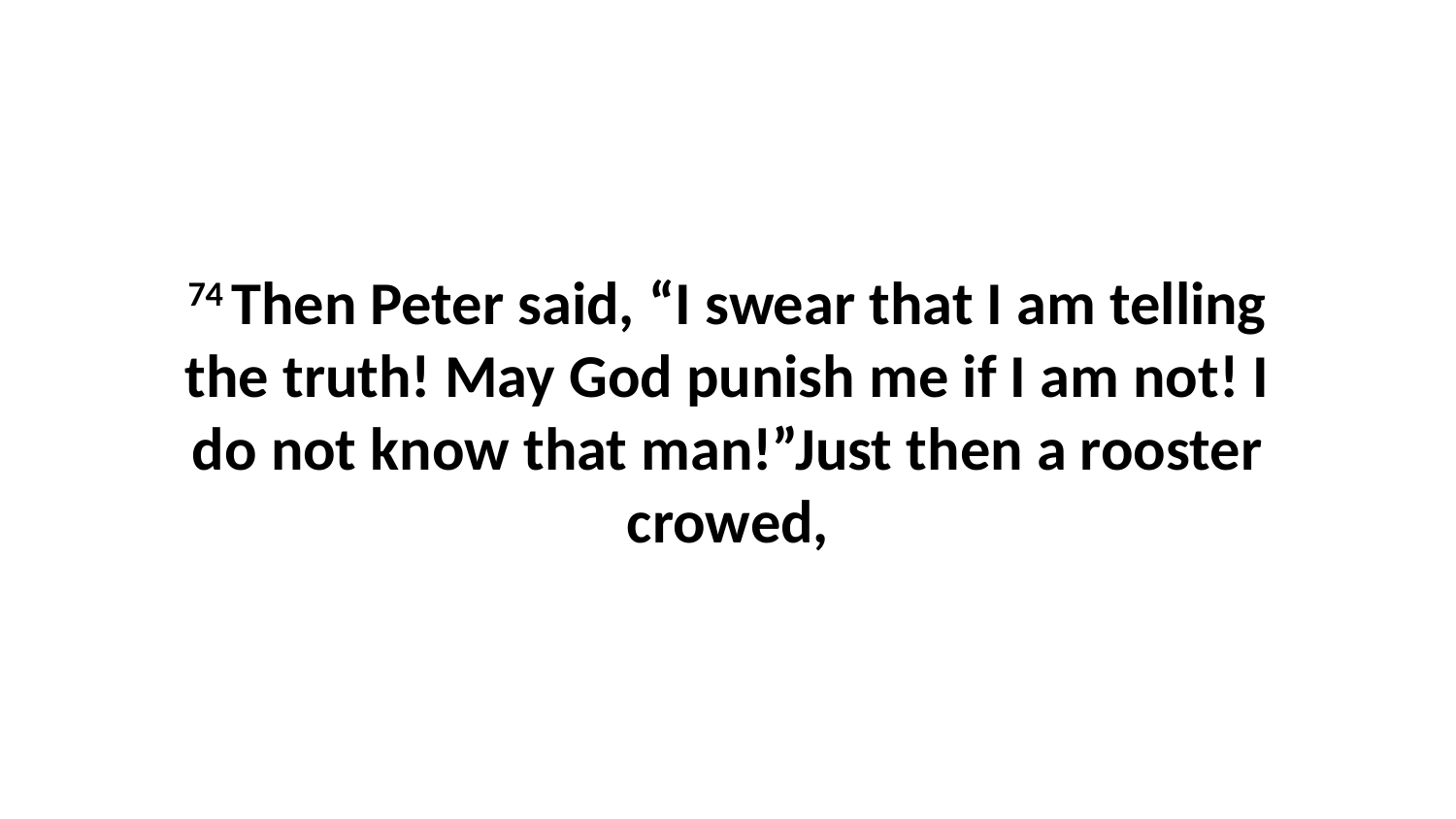

74 Then Peter said, “I swear that I am telling the truth! May God punish me if I am not! I do not know that man!”Just then a rooster crowed,